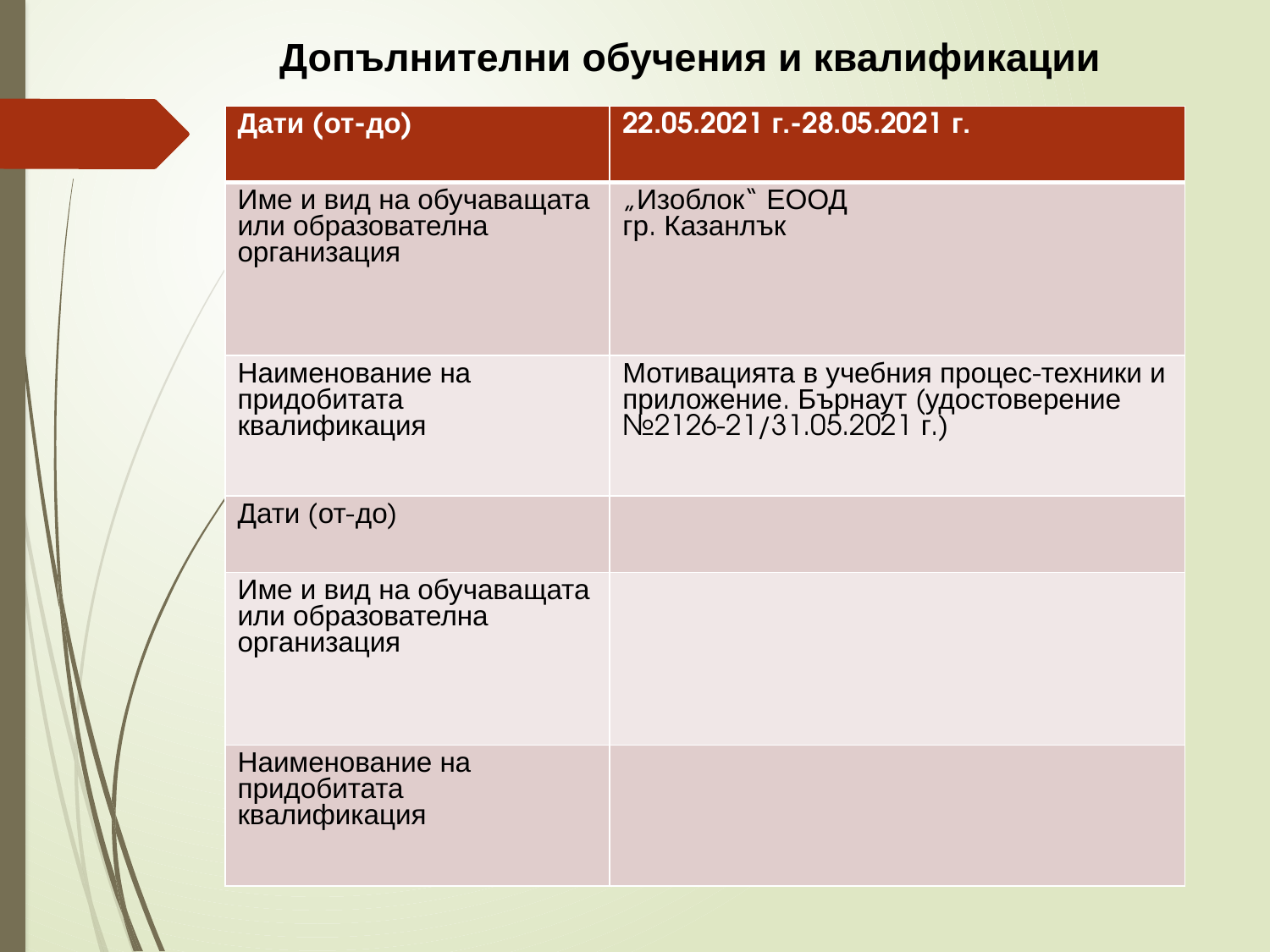

# Допълнителни обучения и квалификации
| Дати (от-до) | 22.05.2021 г.-28.05.2021 г. |
| --- | --- |
| Име и вид на обучаващата или образователна организация | „Изоблок“ ЕООД гр. Казанлък |
| Наименование на придобитата квалификация | Мотивацията в учебния процес-техники и приложение. Бърнаут (удостоверение №2126-21/31.05.2021 г.) |
| Дати (от-до) |  |
| Име и вид на обучаващата или образователна организация |  |
| Наименование на придобитата квалификация |  |